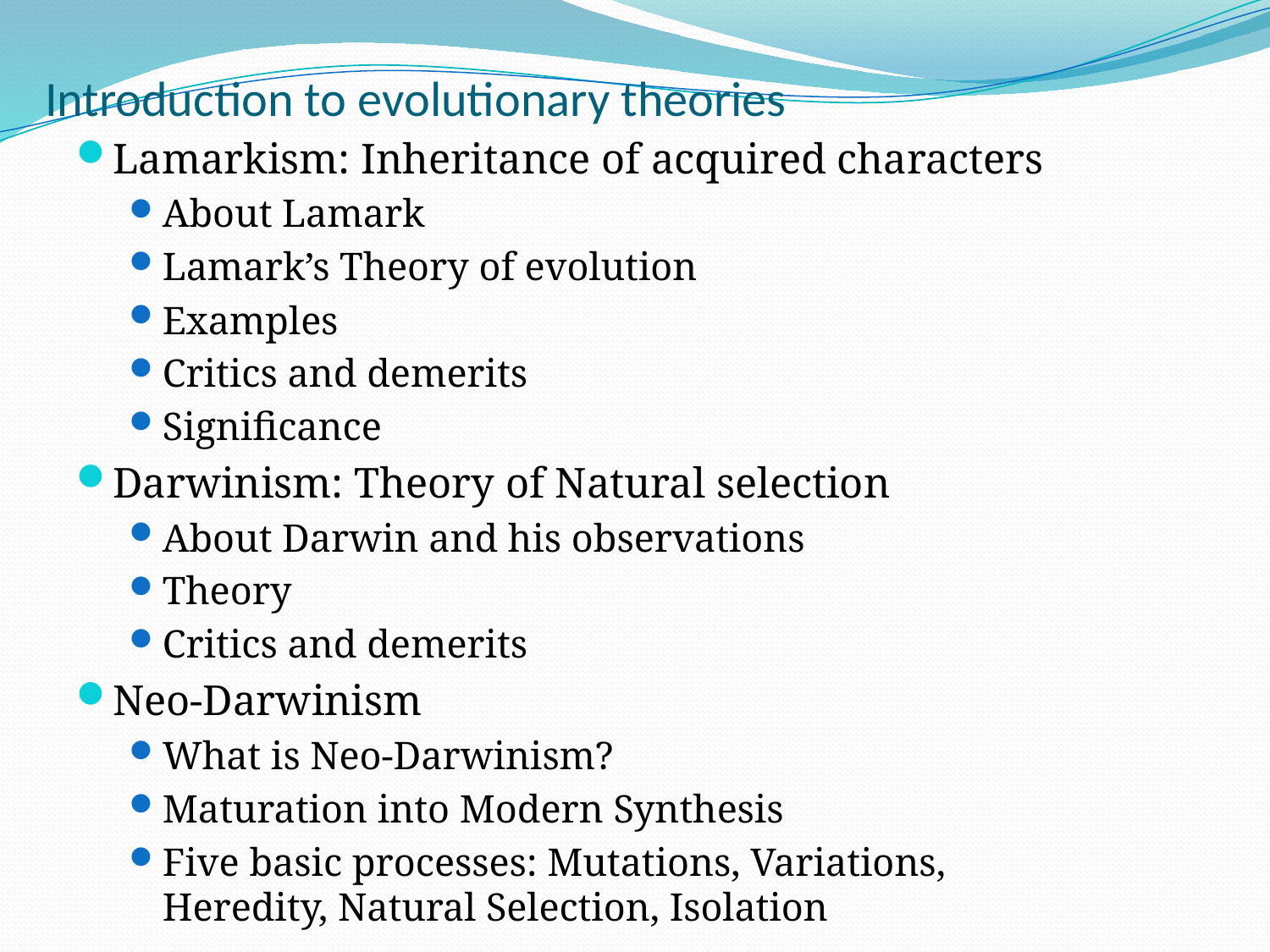

# Introduction to evolutionary theories
Lamarkism: Inheritance of acquired characters
About Lamark
Lamark’s Theory of evolution
Examples
Critics and demerits
Significance
Darwinism: Theory of Natural selection
About Darwin and his observations
Theory
Critics and demerits
Neo-Darwinism
What is Neo-Darwinism?
Maturation into Modern Synthesis
Five basic processes: Mutations, Variations, Heredity, Natural Selection, Isolation